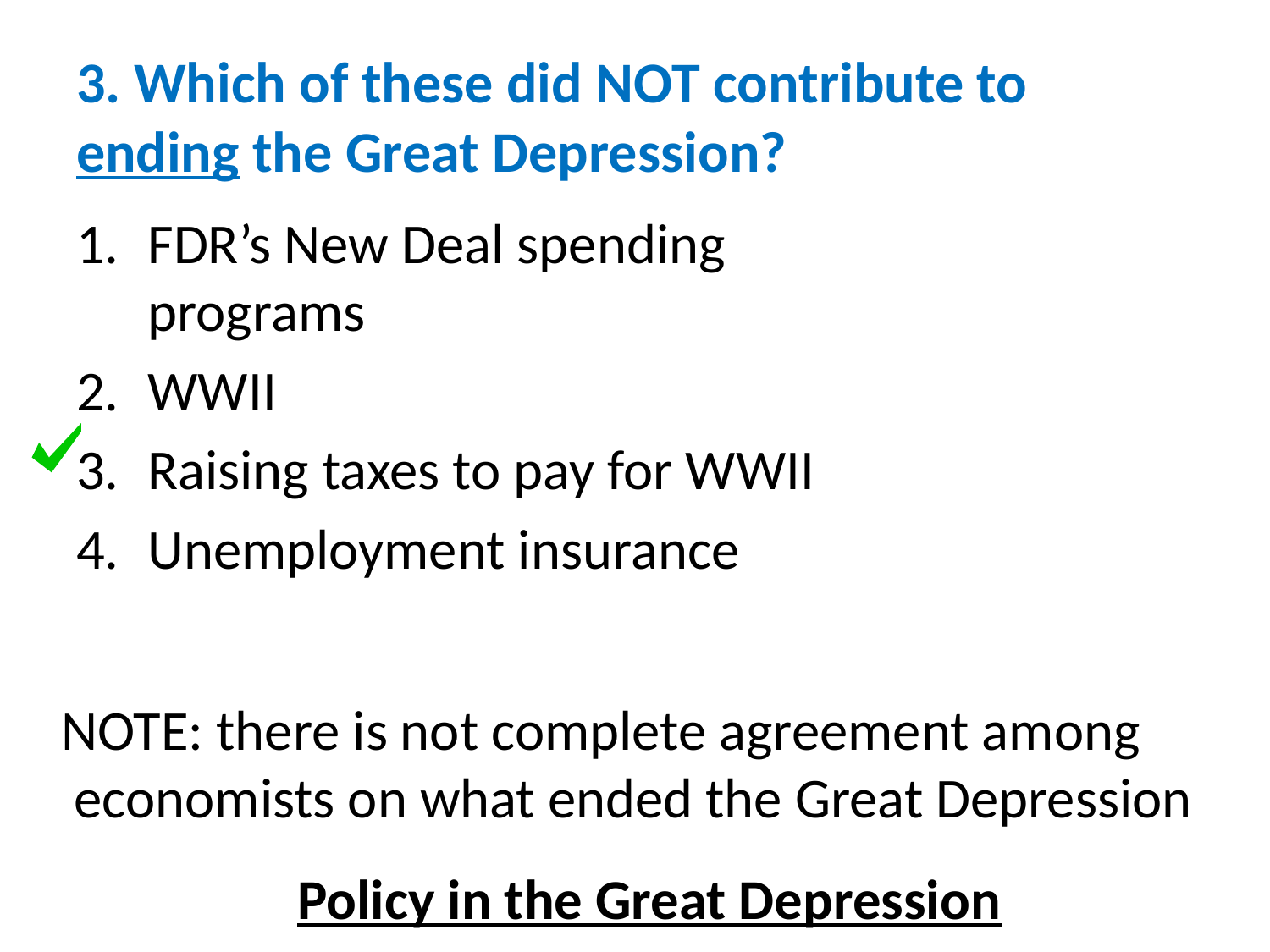

# 3. Which of these did NOT contribute to ending the Great Depression?
FDR’s New Deal spending programs
WWII
Raising taxes to pay for WWII
Unemployment insurance

NOTE: there is not complete agreement among
 economists on what ended the Great Depression
Policy in the Great Depression